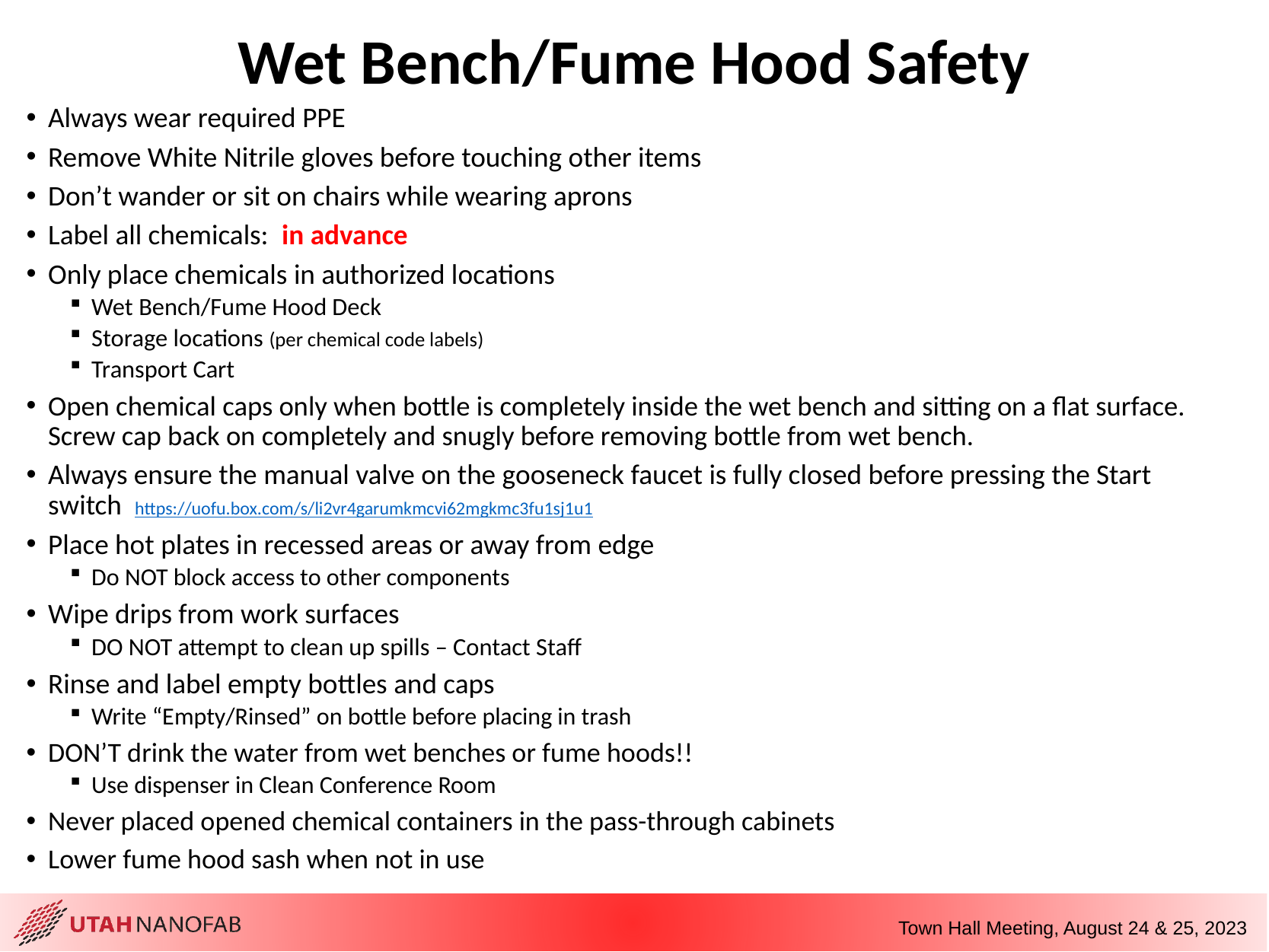

# Wet Bench/Fume Hood Safety
Always wear required PPE
Remove White Nitrile gloves before touching other items
Don’t wander or sit on chairs while wearing aprons
Label all chemicals:  in advance
Only place chemicals in authorized locations
Wet Bench/Fume Hood Deck
Storage locations (per chemical code labels)
Transport Cart
Open chemical caps only when bottle is completely inside the wet bench and sitting on a flat surface.  Screw cap back on completely and snugly before removing bottle from wet bench.
Always ensure the manual valve on the gooseneck faucet is fully closed before pressing the Start switch  https://uofu.box.com/s/li2vr4garumkmcvi62mgkmc3fu1sj1u1
Place hot plates in recessed areas or away from edge
Do NOT block access to other components
Wipe drips from work surfaces
DO NOT attempt to clean up spills – Contact Staff
Rinse and label empty bottles and caps
Write “Empty/Rinsed” on bottle before placing in trash
DON’T drink the water from wet benches or fume hoods!!
Use dispenser in Clean Conference Room
Never placed opened chemical containers in the pass-through cabinets
Lower fume hood sash when not in use